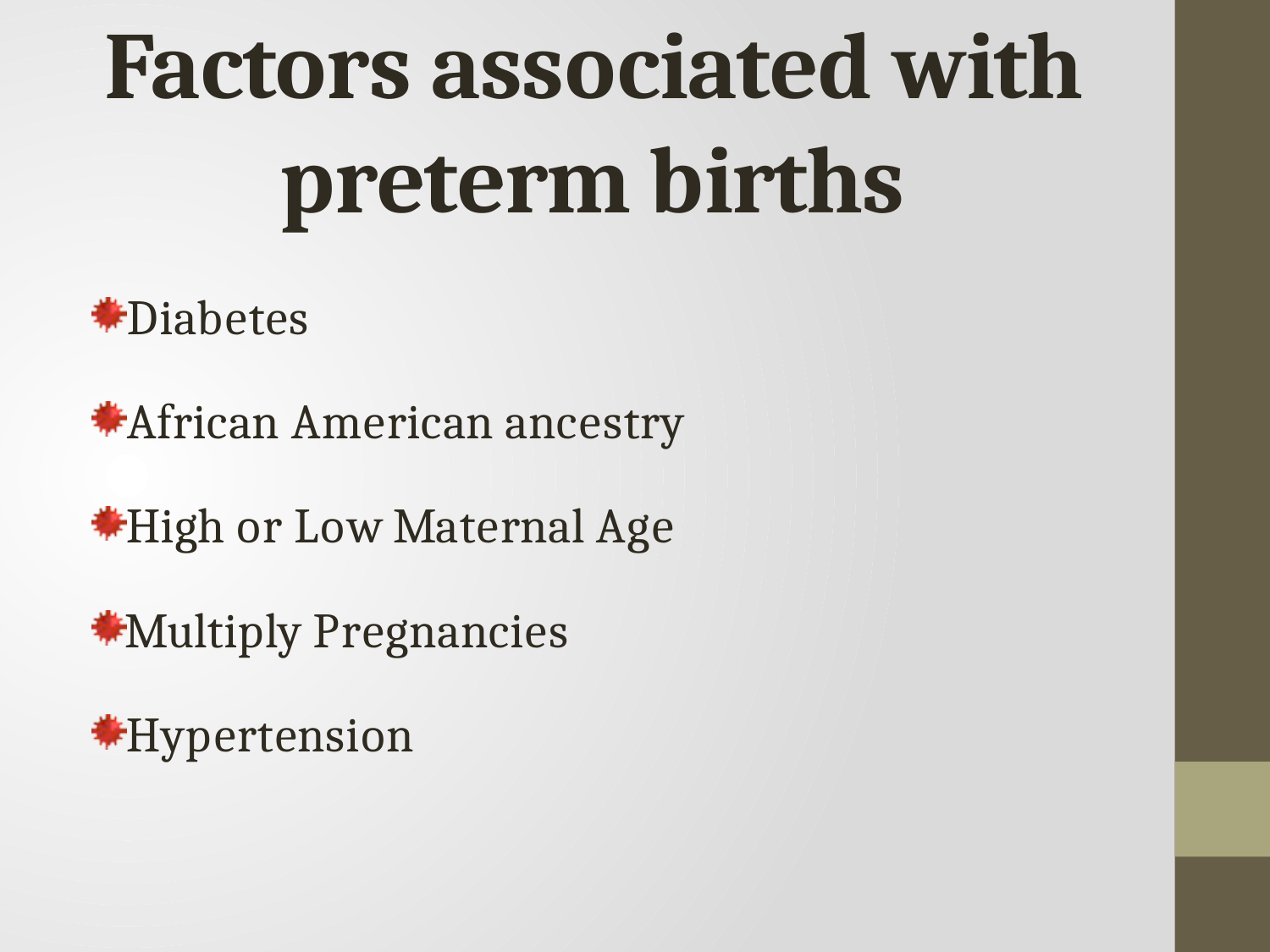

# Factors associated with preterm births
Diabetes
African American ancestry
High or Low Maternal Age
Multiply Pregnancies
Hypertension